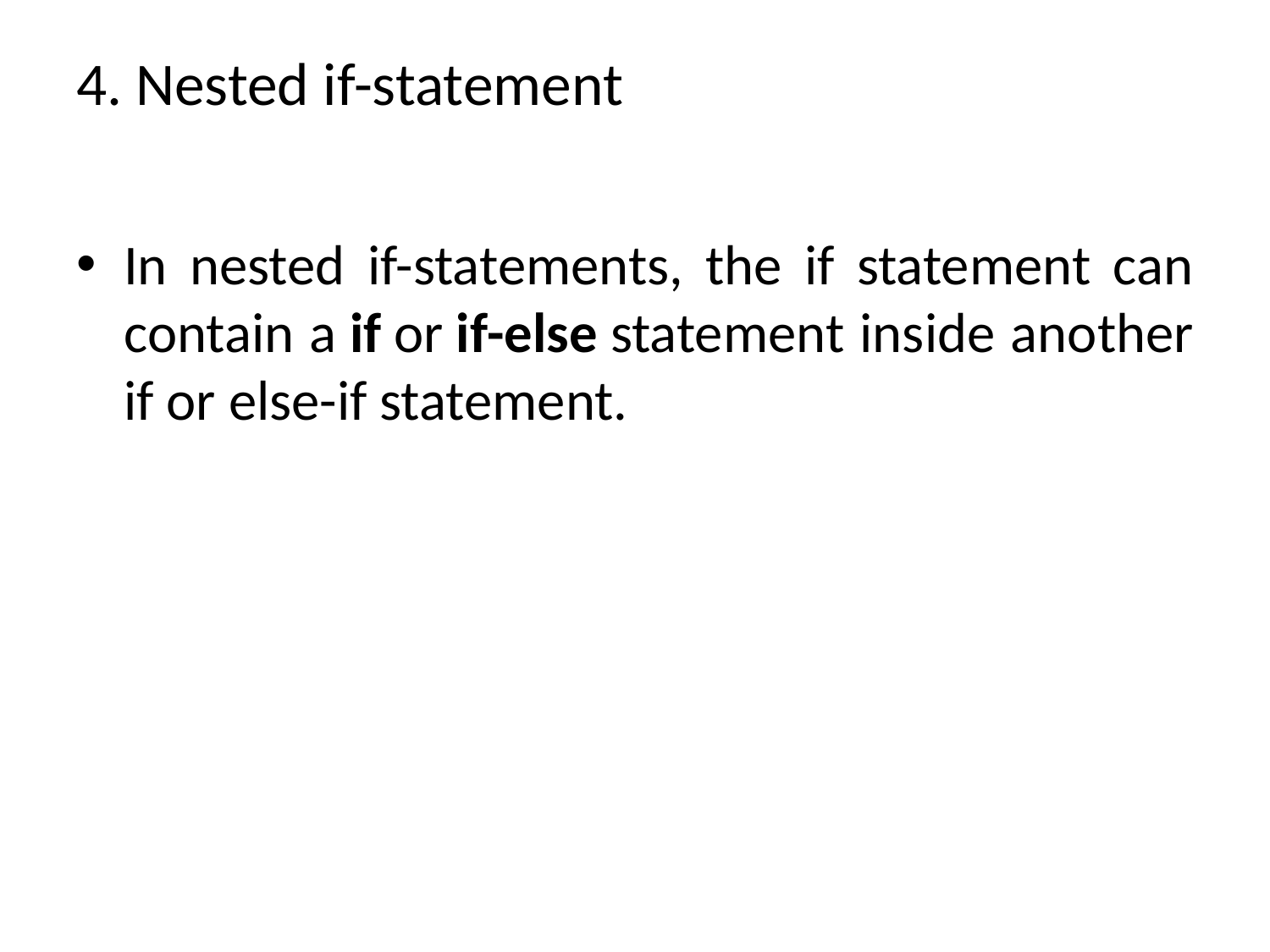

# 4. Nested if-statement
In nested if-statements, the if statement can contain a if or if-else statement inside another if or else-if statement.